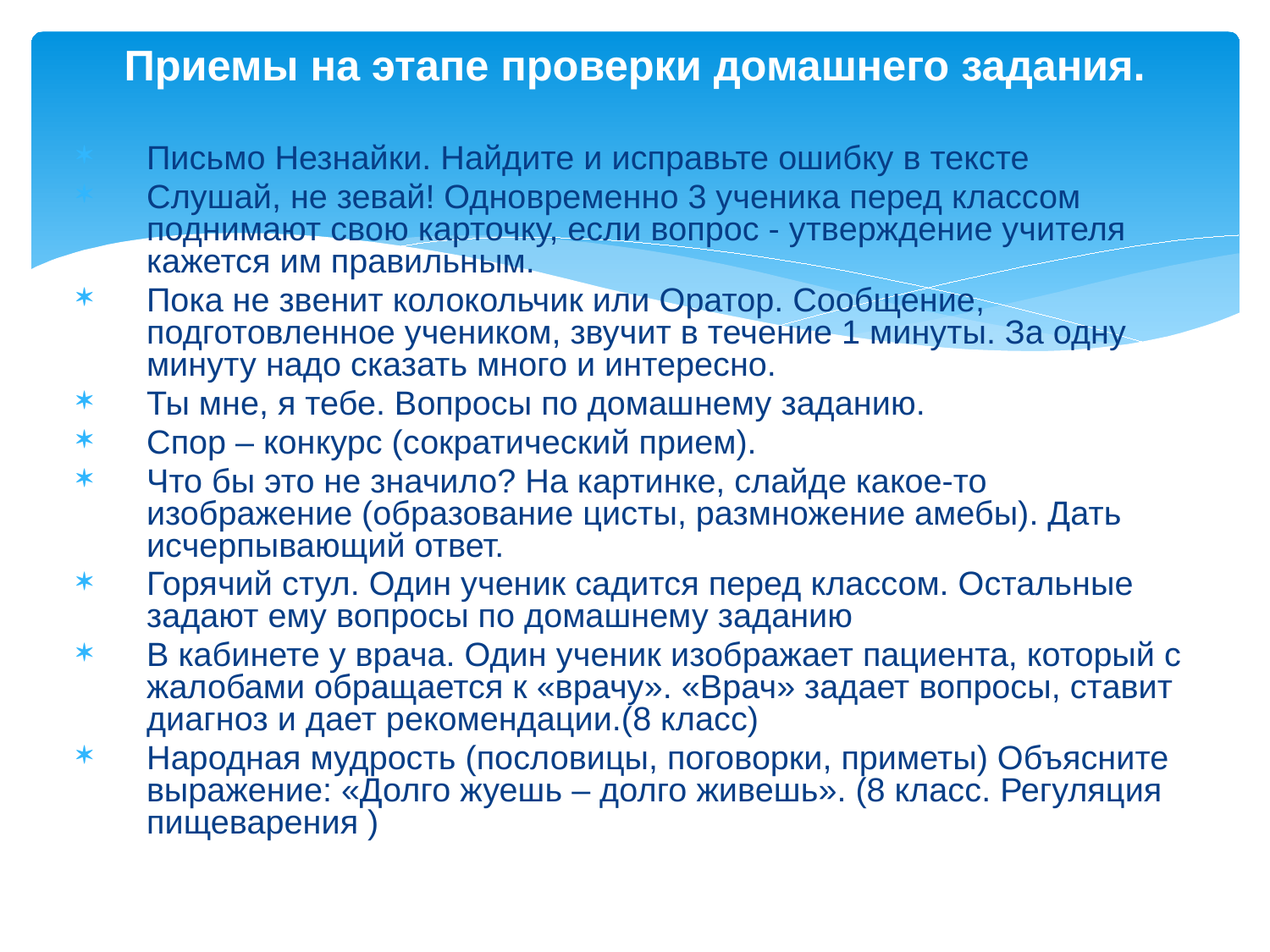

# Приемы на этапе проверки домашнего задания.
Письмо Незнайки. Найдите и исправьте ошибку в тексте
Слушай, не зевай! Одновременно 3 ученика перед классом поднимают свою карточку, если вопрос - утверждение учителя кажется им правильным.
Пока не звенит колокольчик или Оратор. Сообщение,  подготовленное учеником, звучит в течение 1 минуты. За одну минуту надо сказать много и интересно.
Ты мне, я тебе. Вопросы по домашнему заданию.
Спор – конкурс (сократический прием).
Что бы это не значило? На картинке, слайде какое-то изображение (образование цисты, размножение амебы). Дать исчерпывающий ответ.
Горячий стул. Один ученик садится перед классом. Остальные задают ему вопросы по домашнему заданию
В кабинете у врача. Один ученик изображает пациента, который с жалобами обращается к «врачу». «Врач» задает вопросы, ставит диагноз и дает рекомендации.(8 класс)
Народная мудрость (пословицы, поговорки, приметы) Объясните выражение: «Долго жуешь – долго живешь». (8 класс. Регуляция пищеварения )